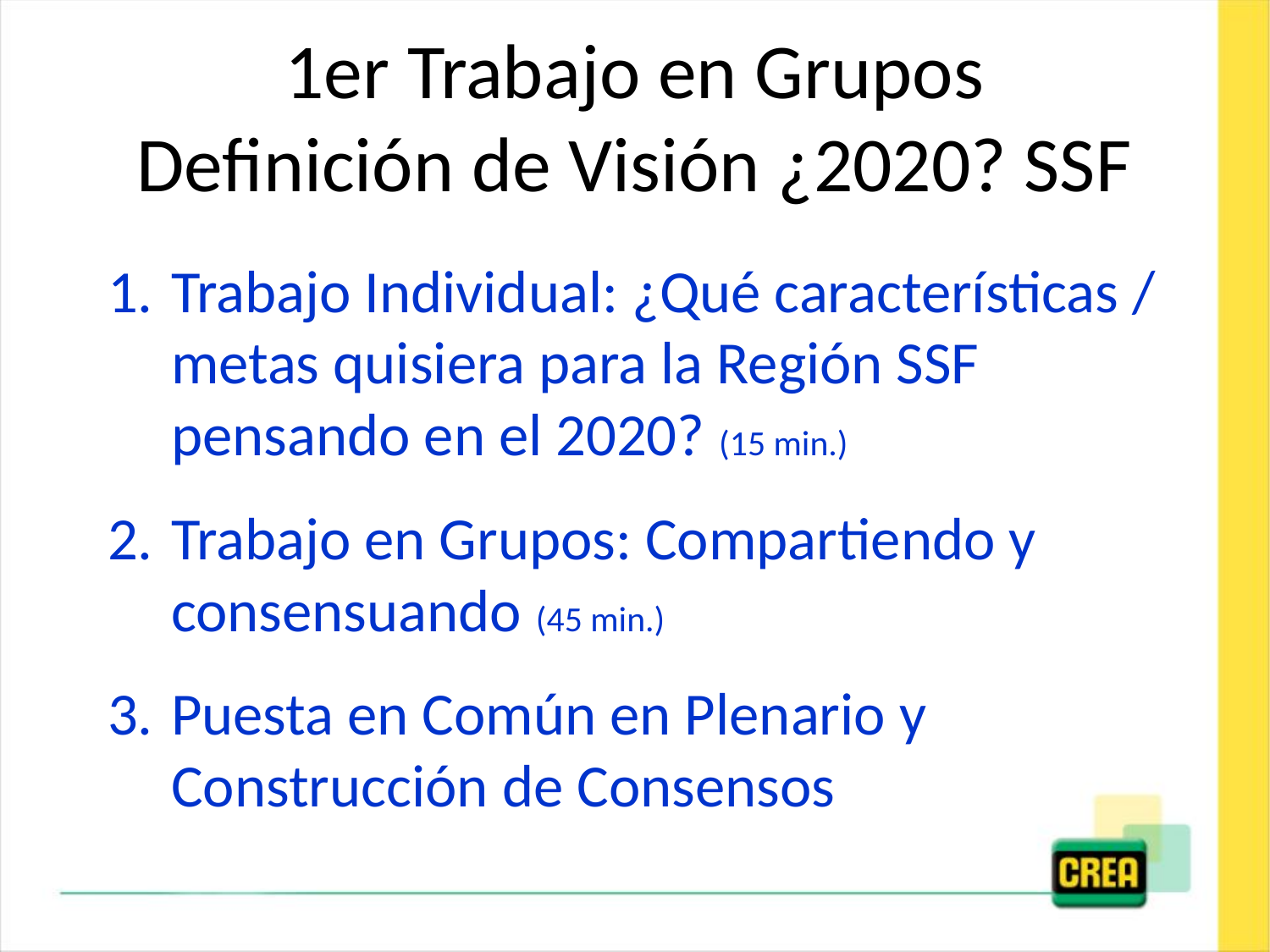

# 1er Trabajo en Grupos Definición de Visión ¿2020? SSF
Trabajo Individual: ¿Qué características / metas quisiera para la Región SSF pensando en el 2020? (15 min.)
Trabajo en Grupos: Compartiendo y consensuando (45 min.)
Puesta en Común en Plenario y Construcción de Consensos